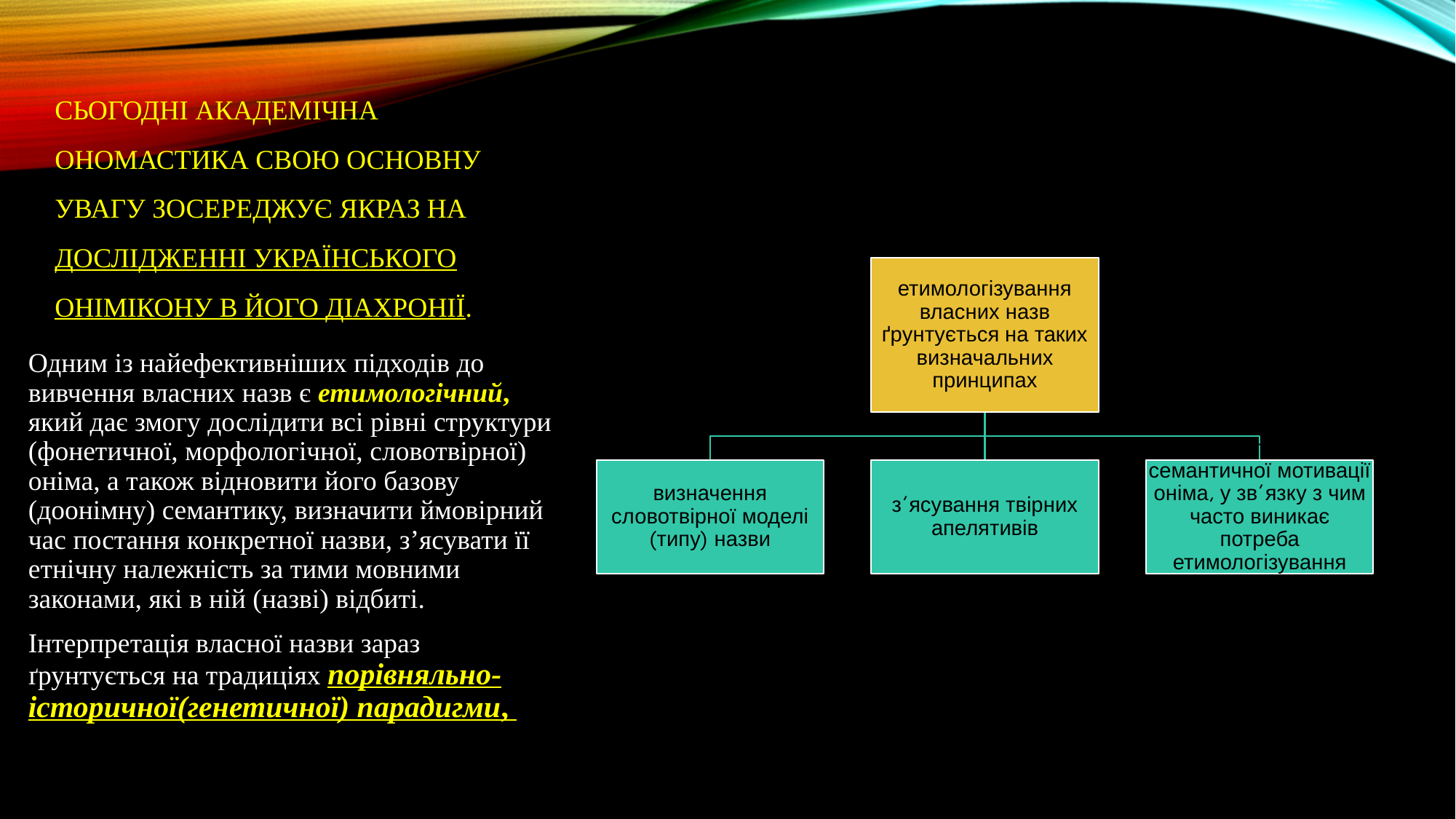

# Сьогодні академічна ономастика свою основну увагу зосереджує якраз на дослідженні українського онімікону в його діахронії.
етимологізування власних назв ґрунтується на таких визначальних принципах
визначення словотвірної моделі (типу) назви
з’ясування твірних апелятивів
виявлення семантичної мотивації оніма, у зв’язку з чим часто виникає потреба етимологізування самого апелятива
Одним із найефективніших підходів до вивчення власних назв є етимологічний, який дає змогу дослідити всі рівні структури (фонетичної, морфологічної, словотвірної) оніма, а також відновити його базову (доонімну) семантику, визначити ймовірний час постання конкретної назви, з’ясувати її етнічну належність за тими мовними законами, які в ній (назві) відбиті.
Інтерпретація власної назви зараз ґрунтується на традиціях порівняльно-історичної(генетичної) парадигми,